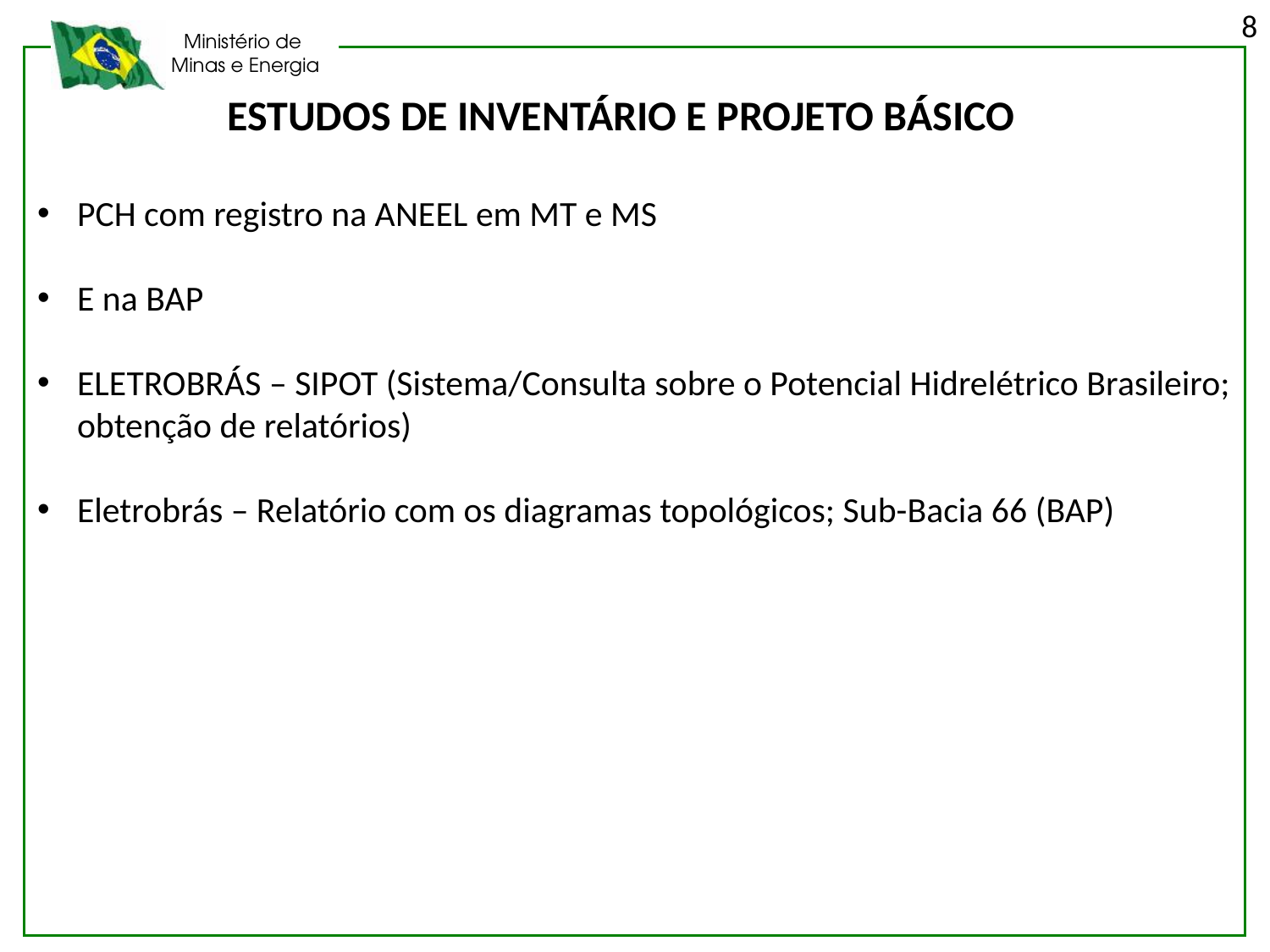

8
ESTUDOS DE INVENTÁRIO E PROJETO BÁSICO
PCH com registro na ANEEL em MT e MS

E na BAP

ELETROBRÁS – SIPOT (Sistema/Consulta sobre o Potencial Hidrelétrico Brasileiro; obtenção de relatórios)

Eletrobrás – Relatório com os diagramas topológicos; Sub-Bacia 66 (BAP)